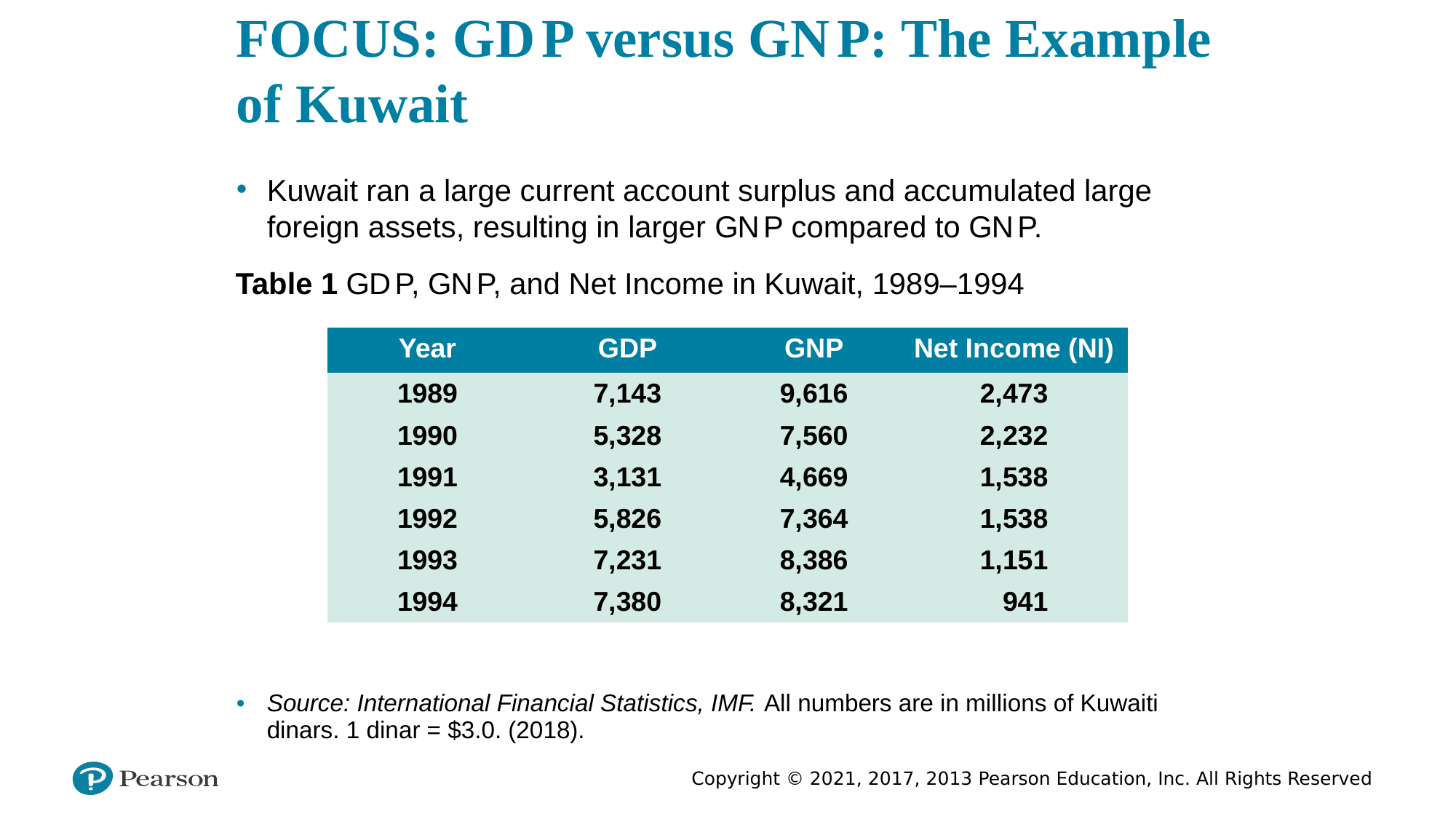

# FOCUS: G D P versus G N P: The Example of Kuwait
Kuwait ran a large current account surplus and accumulated large foreign assets, resulting in larger G N P compared to G N P.
Table 1 G D P, G N P, and Net Income in Kuwait, 1989–1994
| Year | GDP | GNP | Net Income (NI) |
| --- | --- | --- | --- |
| 1989 | 7,143 | 9,616 | 2,473 |
| 1990 | 5,328 | 7,560 | 2,232 |
| 1991 | 3,131 | 4,669 | 1,538 |
| 1992 | 5,826 | 7,364 | 1,538 |
| 1993 | 7,231 | 8,386 | 1,151 |
| 1994 | 7,380 | 8,321 | 941 |
Source: International Financial Statistics, IMF. All numbers are in millions of Kuwaiti dinars. 1 dinar = $3.0. (2018).